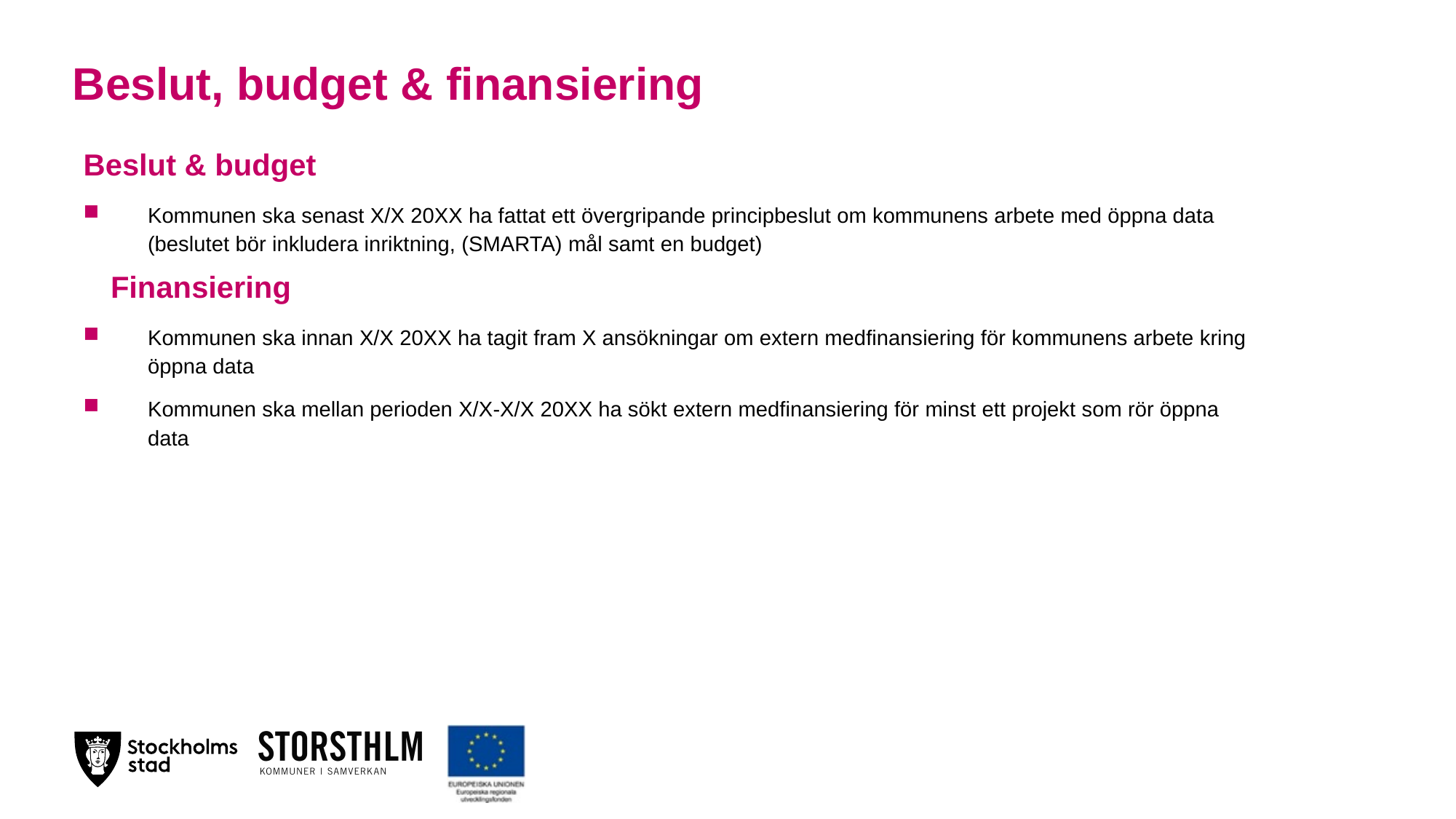

# Beslut, budget & finansiering
Beslut & budget
Kommunen ska senast X/X 20XX ha fattat ett övergripande principbeslut om kommunens arbete med öppna data (beslutet bör inkludera inriktning, (SMARTA) mål samt en budget)
Finansiering
Kommunen ska innan X/X 20XX ha tagit fram X ansökningar om extern medfinansiering för kommunens arbete kring öppna data
Kommunen ska mellan perioden X/X-X/X 20XX ha sökt extern medfinansiering för minst ett projekt som rör öppna data